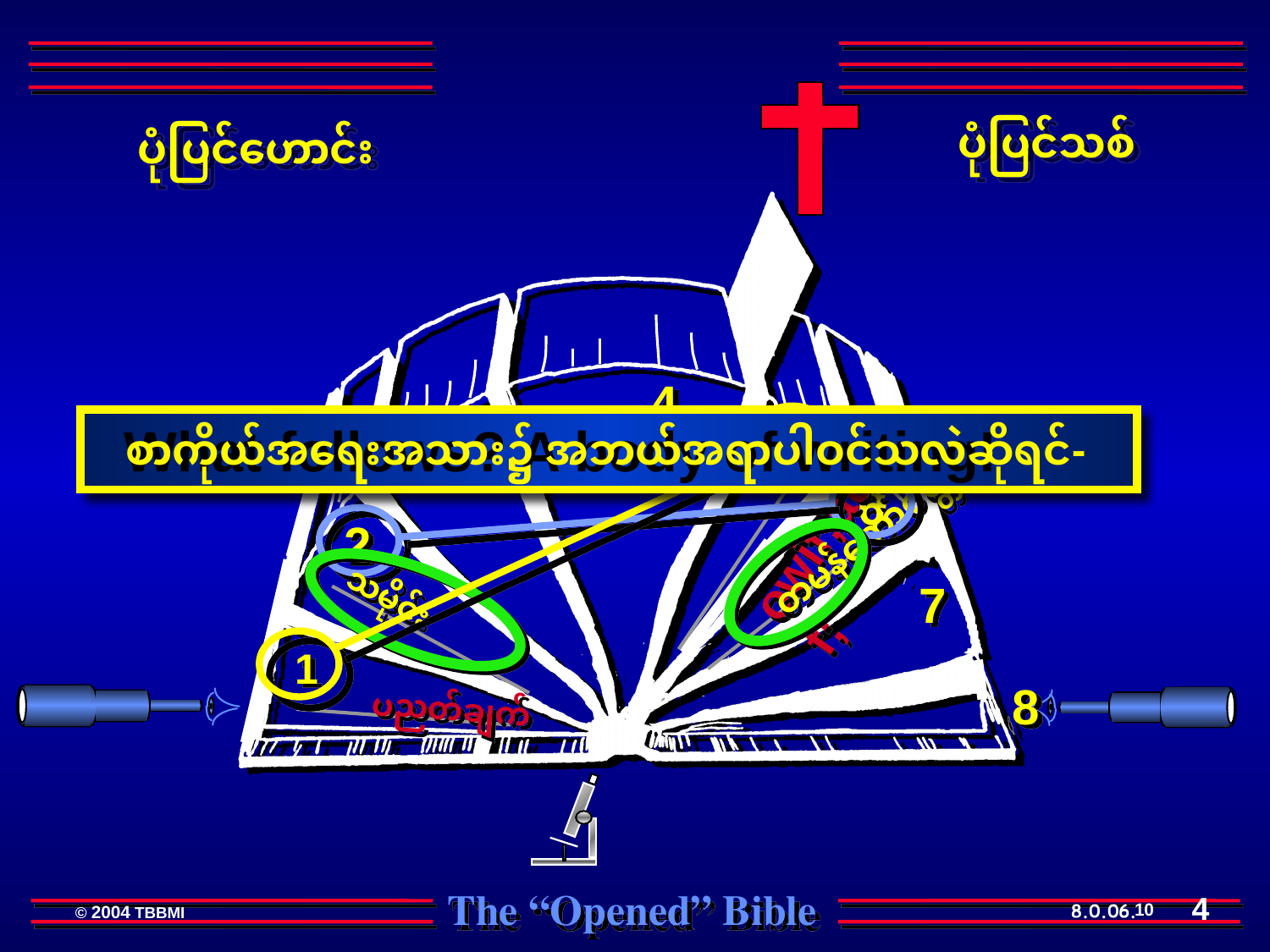

ပုံပြင်သစ်
 ပုံပြင်ဟောင်း
4
3

5
  What follows? A body of writing!
စာကိုယ်အရေးအသား၌ အဘယ်အရာပါဝင်သလဲဆိုရင်-
 owif;aumif;

6
 တမန်တော်ဝတ္တု
2

7

သမိုင်း
1
8
 ပညတ်ချက်

4
10